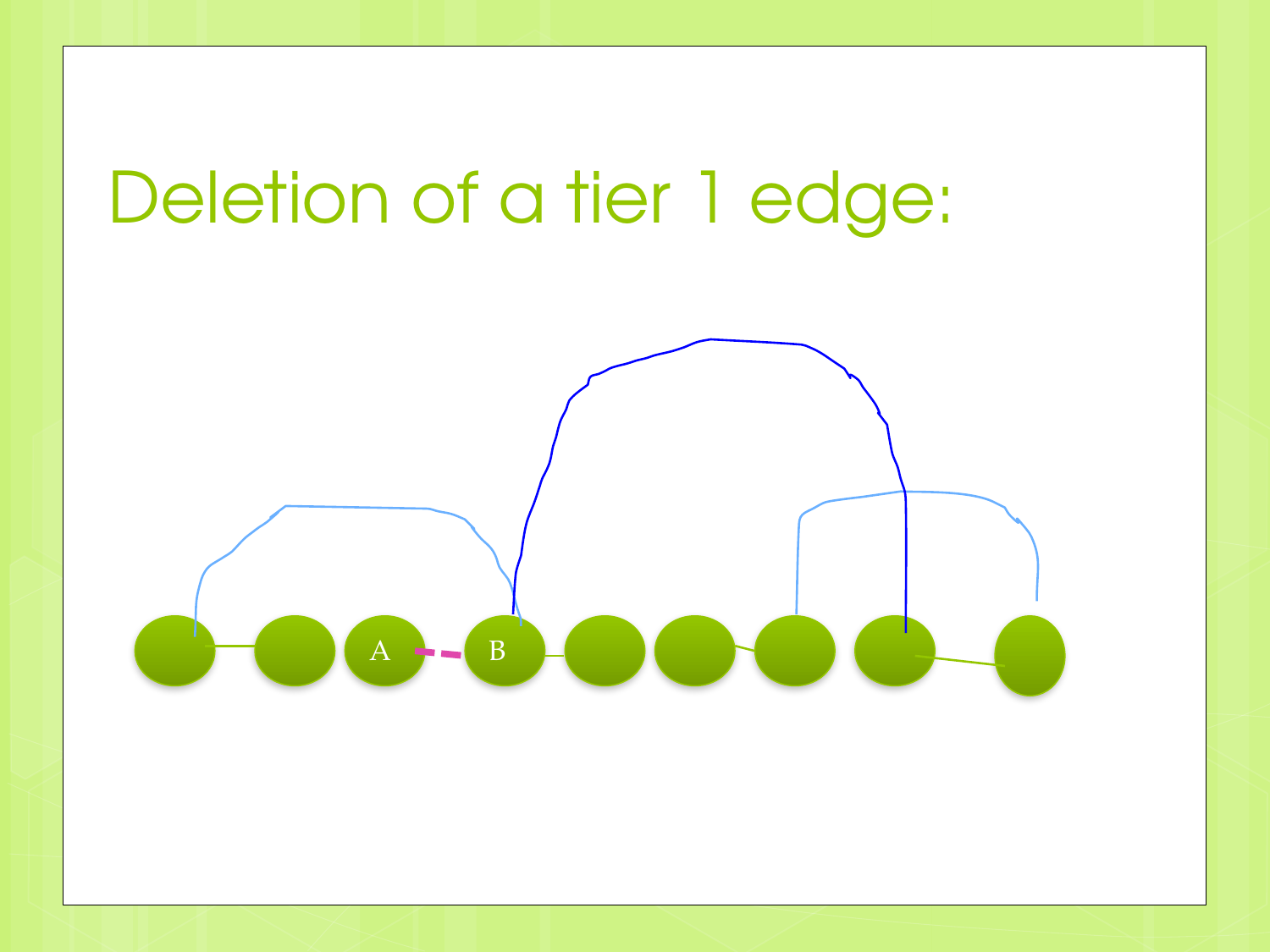

# Deletion of a tier 1 edge:

A
B